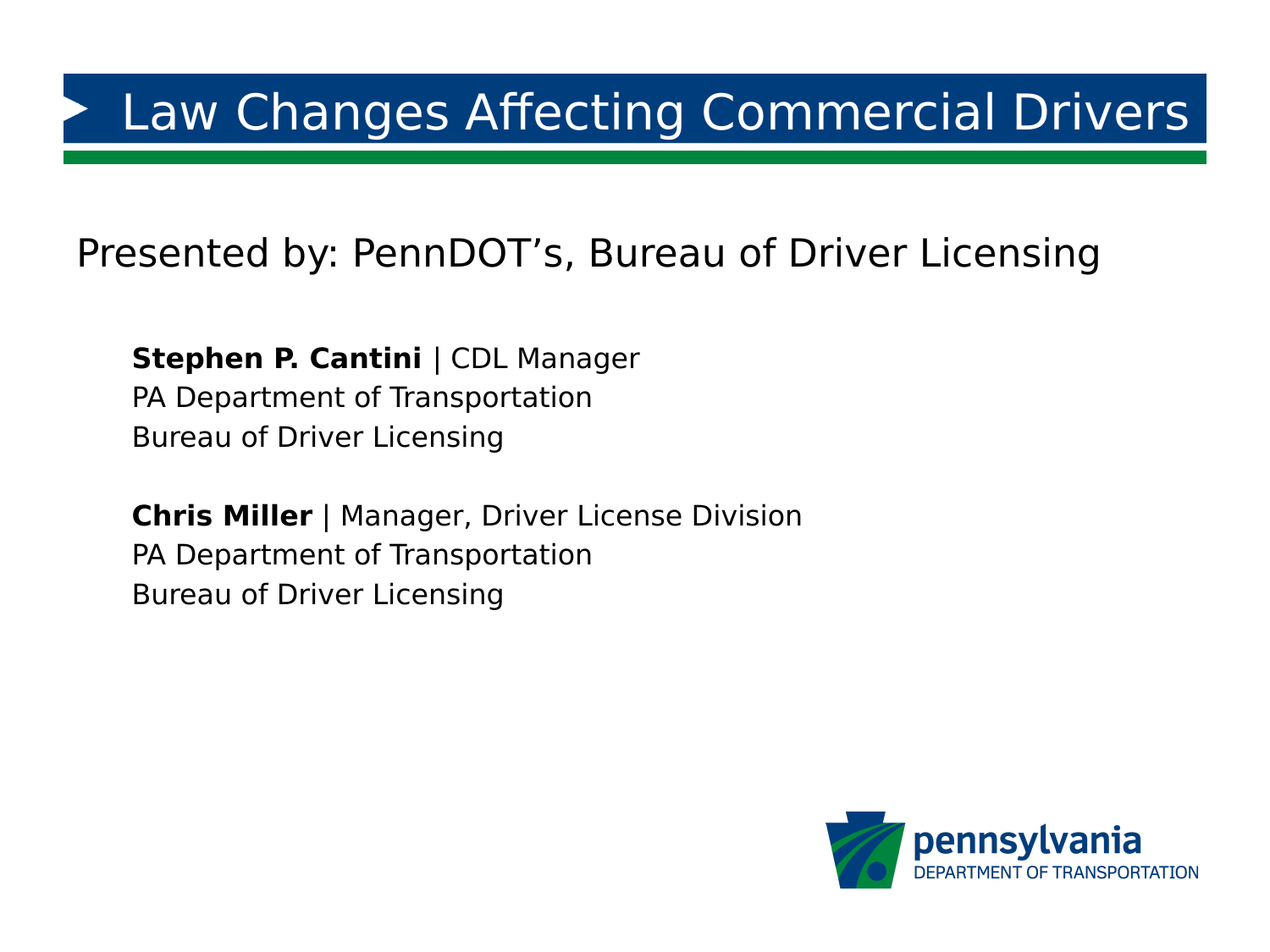

# Law Changes Affecting Commercial Drivers
Presented by: PennDOT’s, Bureau of Driver Licensing

Stephen P. Cantini | CDL Manager
PA Department of Transportation
Bureau of Driver Licensing

Chris Miller | Manager, Driver License Division
PA Department of Transportation
Bureau of Driver Licensing